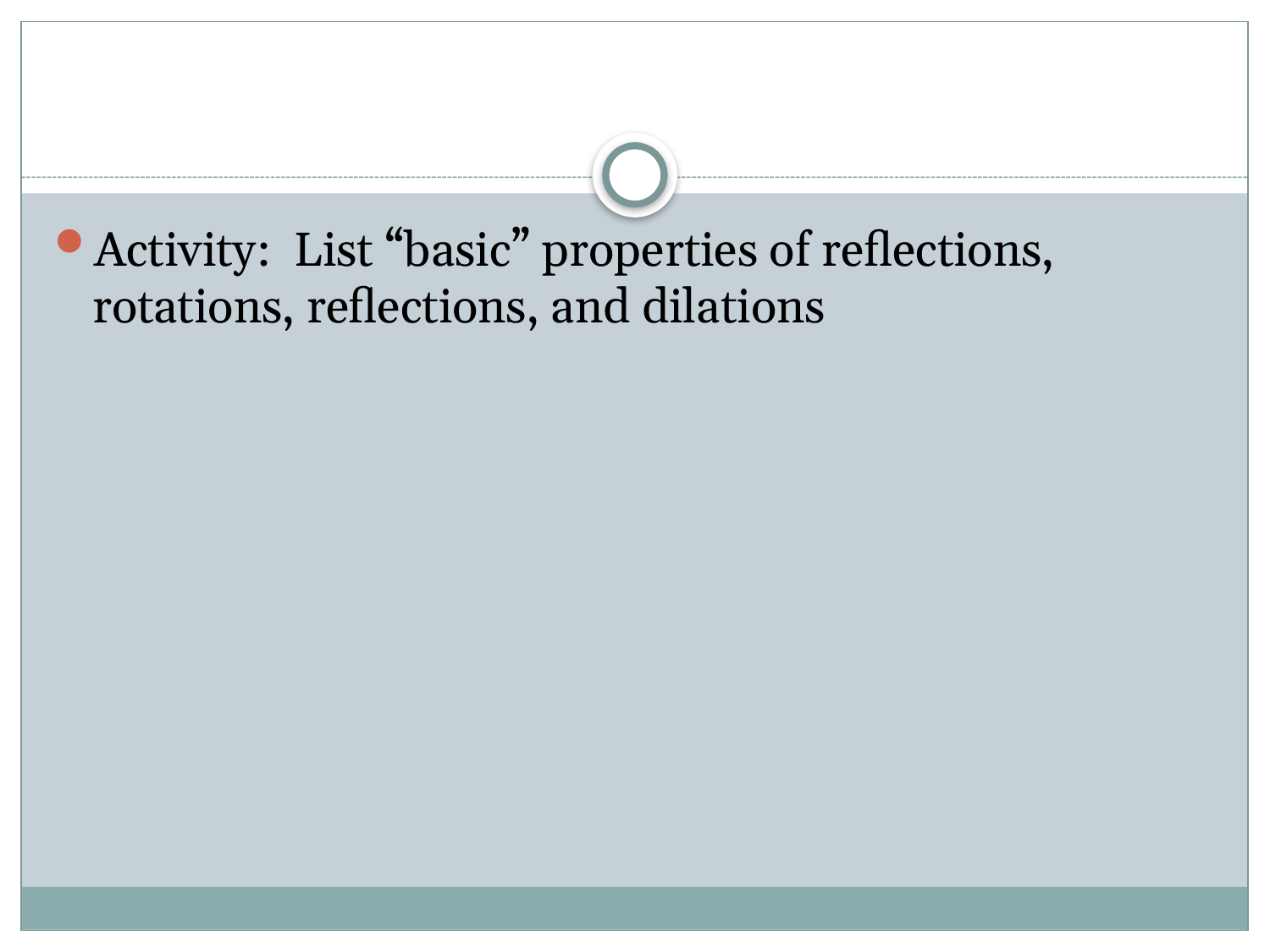

#
Activity:  List “basic” properties of reflections, rotations, reflections, and dilations